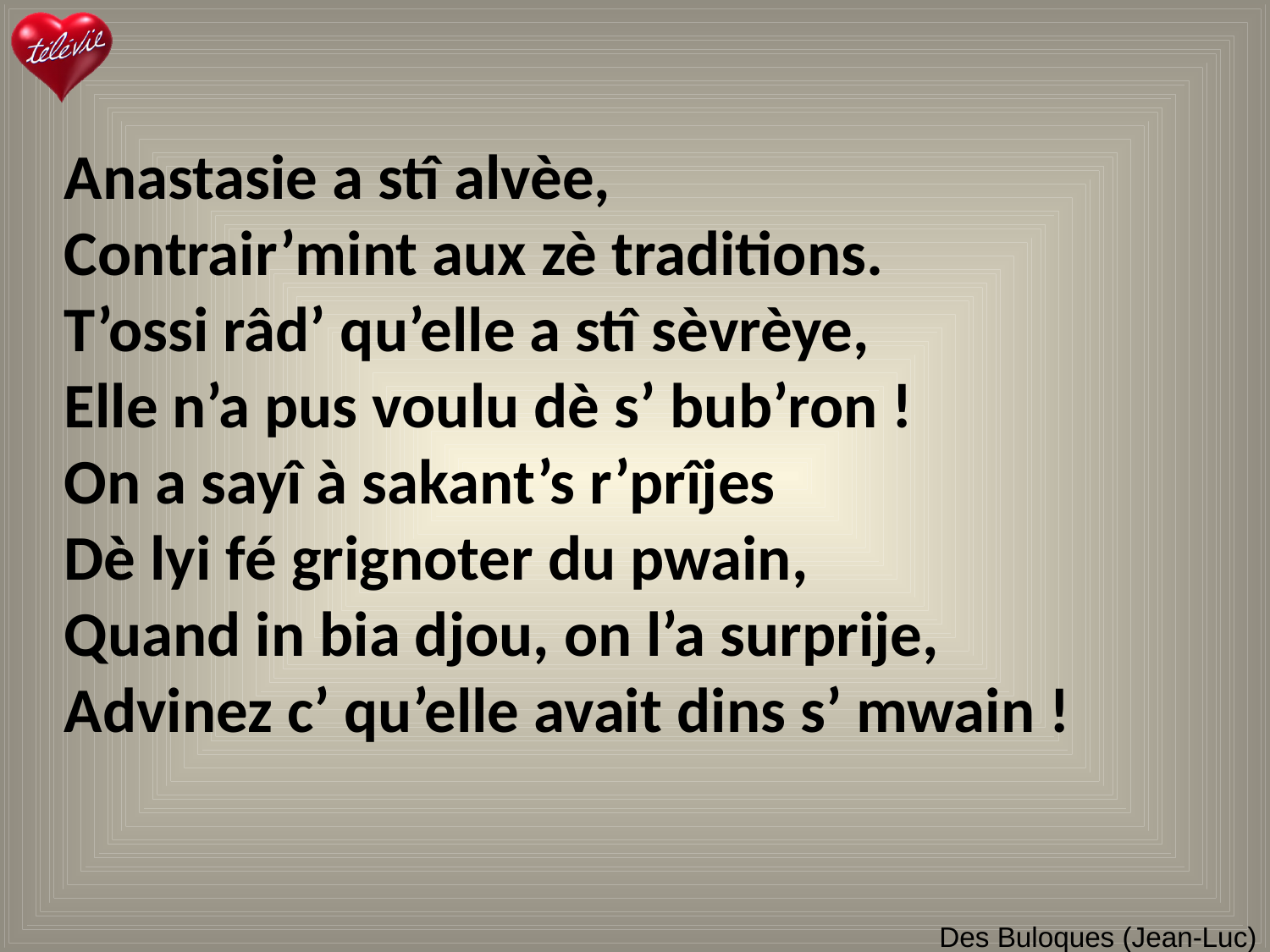

Anastasie a stî alvèe,
Contrair’mint aux zè traditions.
T’ossi râd’ qu’elle a stî sèvrèye,
Elle n’a pus voulu dè s’ bub’ron !
On a sayî à sakant’s r’prîjes
Dè lyi fé grignoter du pwain,
Quand in bia djou, on l’a surprije,
Advinez c’ qu’elle avait dins s’ mwain !

# Des Buloques (Jean-Luc)